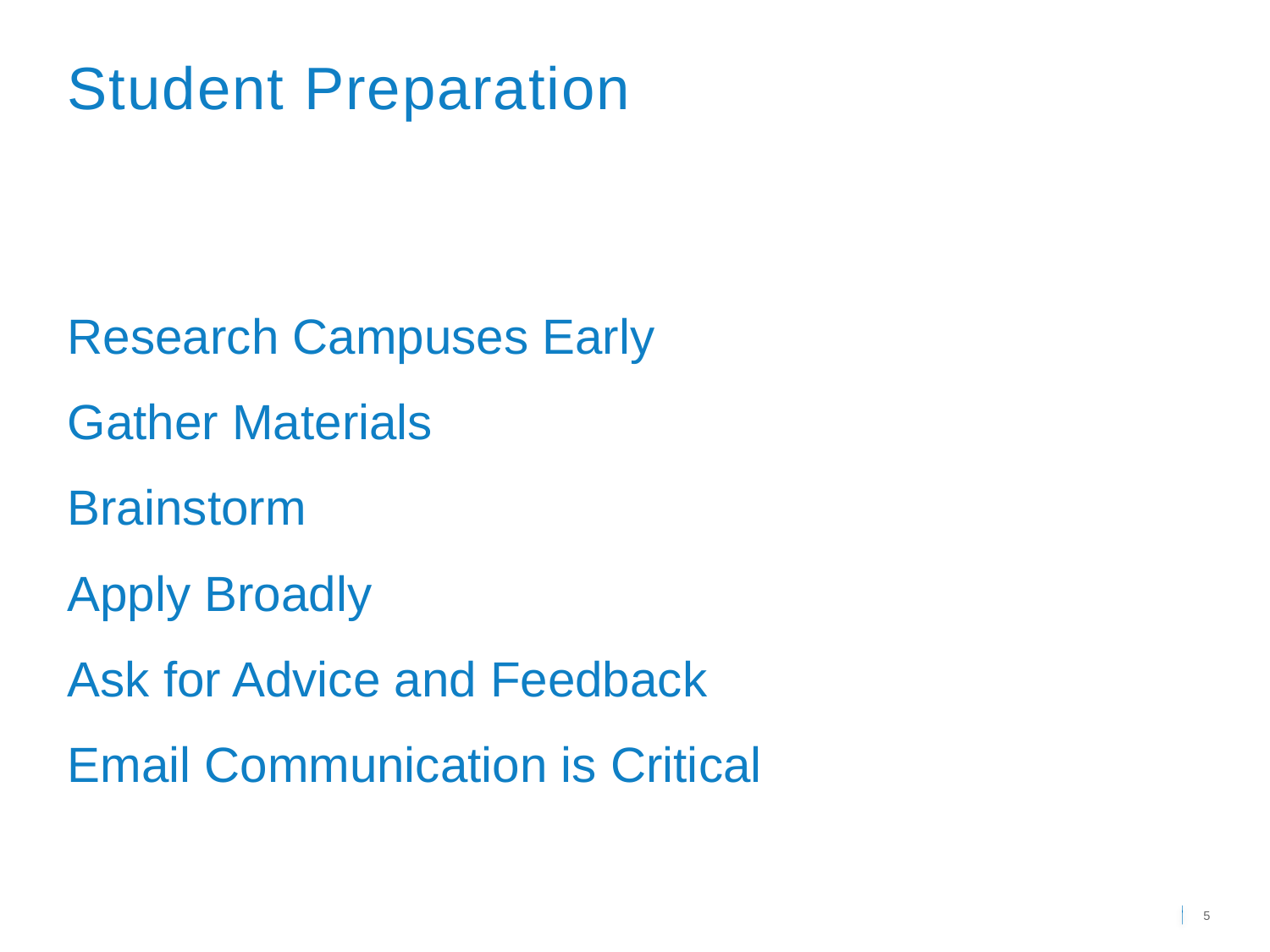

Student Preparation
Research Campuses Early
Gather Materials
Brainstorm
Apply Broadly
Ask for Advice and Feedback
Email Communication is Critical
5